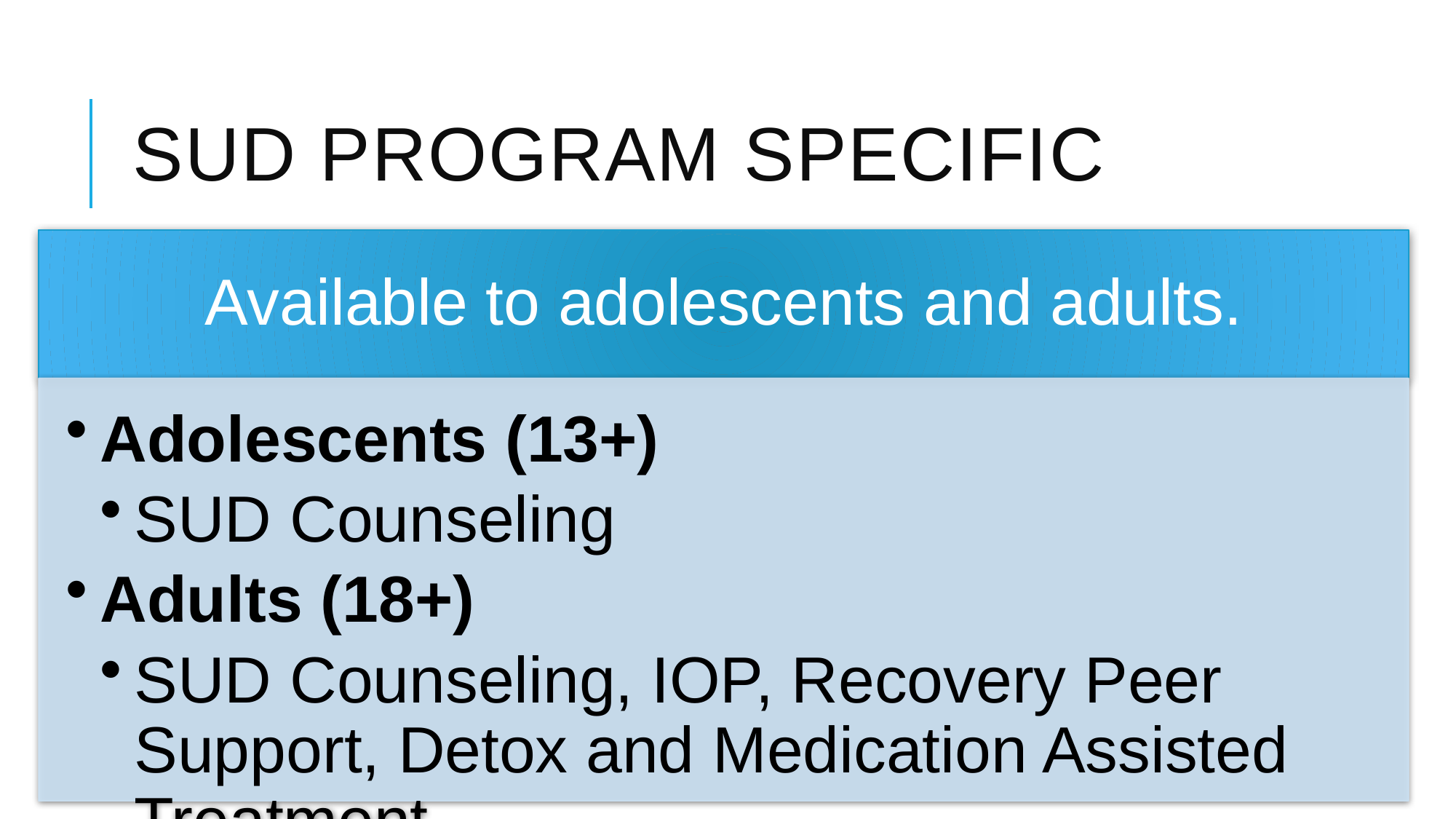

# SUD Program Specific
Available to adolescents and adults.
Adolescents (13+)
SUD Counseling
Adults (18+)
SUD Counseling, IOP, Recovery Peer Support, Detox and Medication Assisted Treatment.